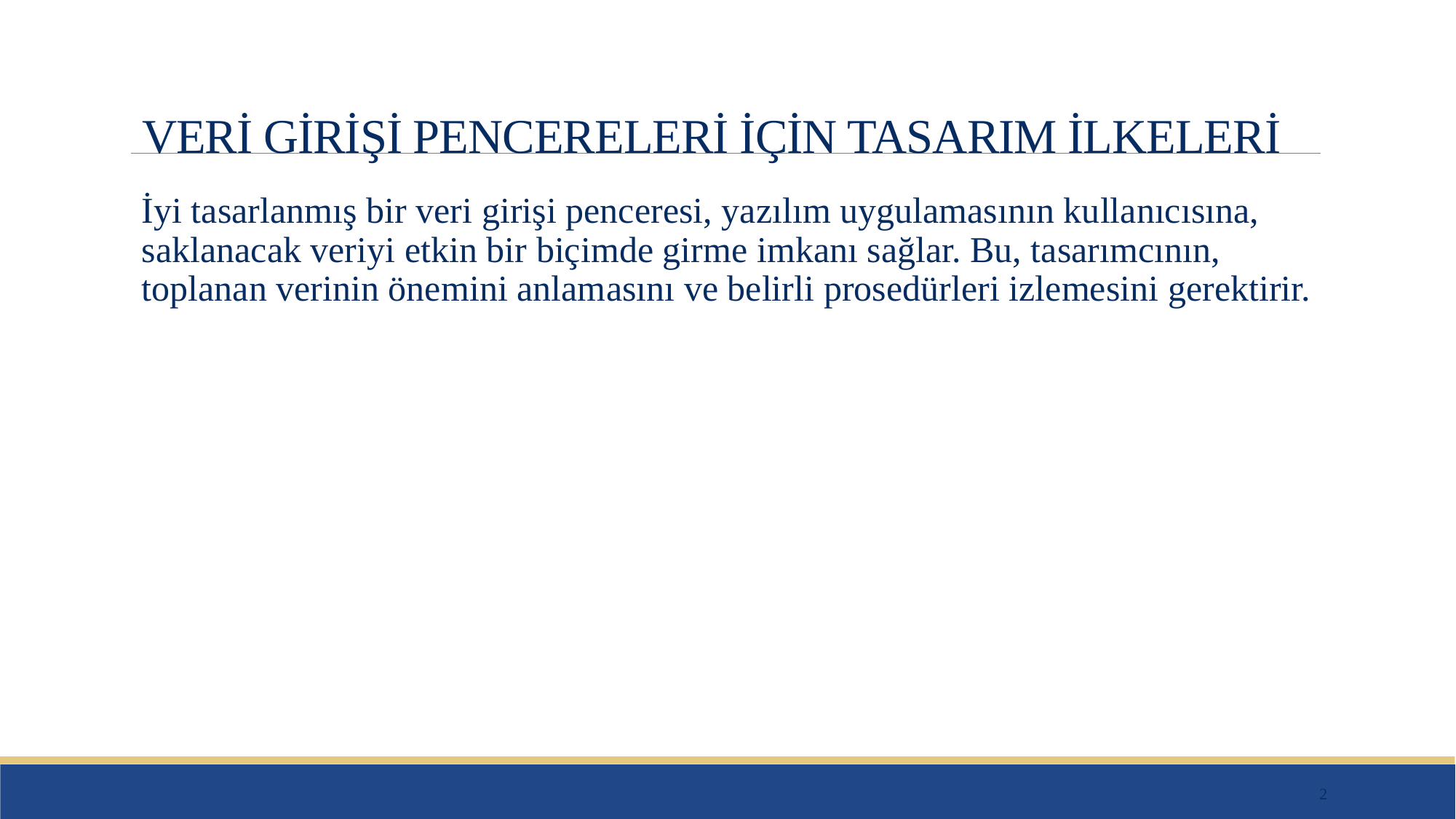

# VERİ GİRİŞİ PENCERELERİ İÇİN TASARIM İLKELERİ
İyi tasarlanmış bir veri girişi penceresi, yazılım uygulamasının kullanıcısına, saklanacak veriyi etkin bir biçimde girme imkanı sağlar. Bu, tasarımcının, toplanan verinin önemini anlamasını ve belirli prosedürleri izlemesini gerektirir.

2